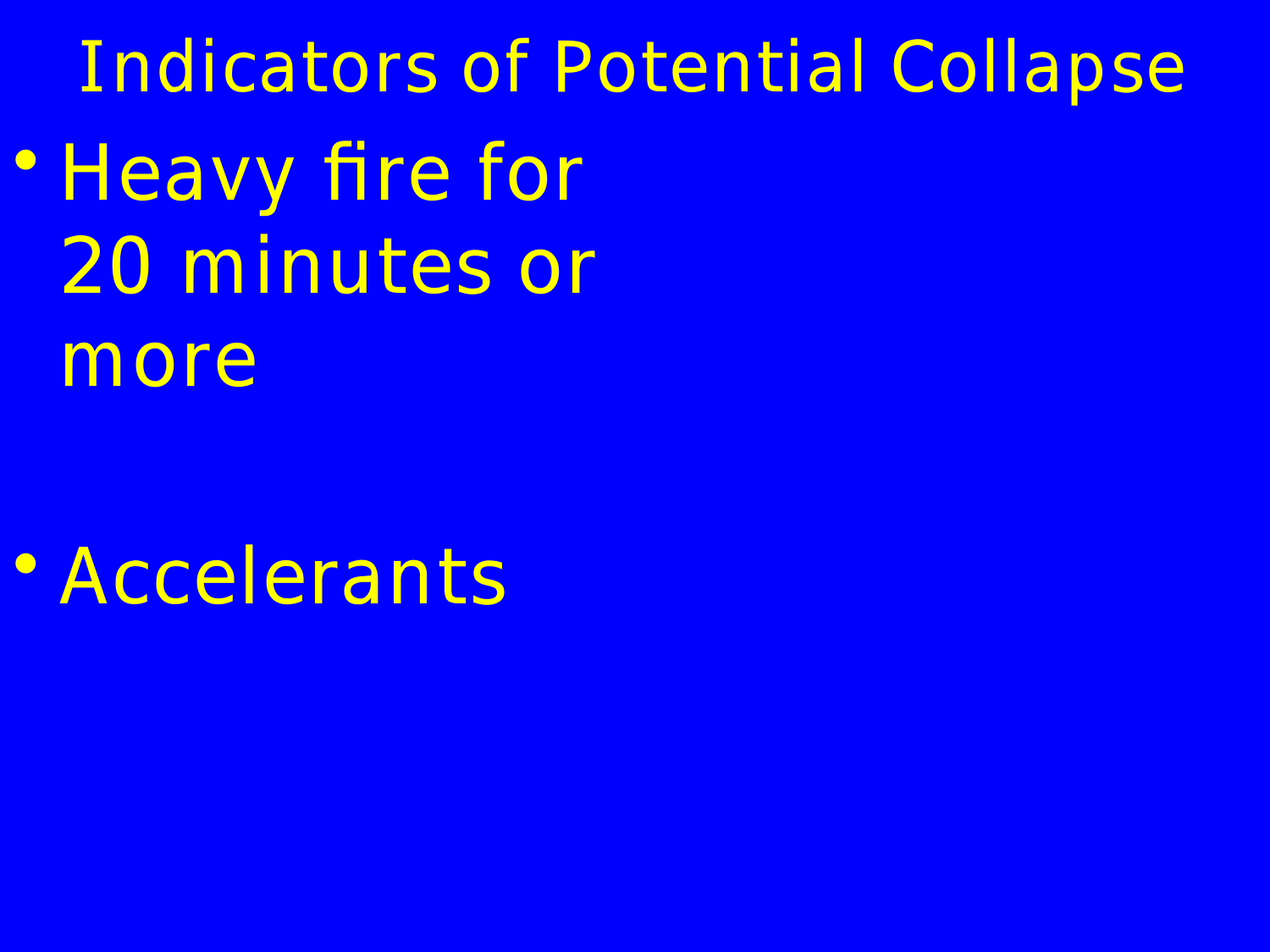

Indicators of Potential Collapse
Heavy fire for 20 minutes or more

Accelerants